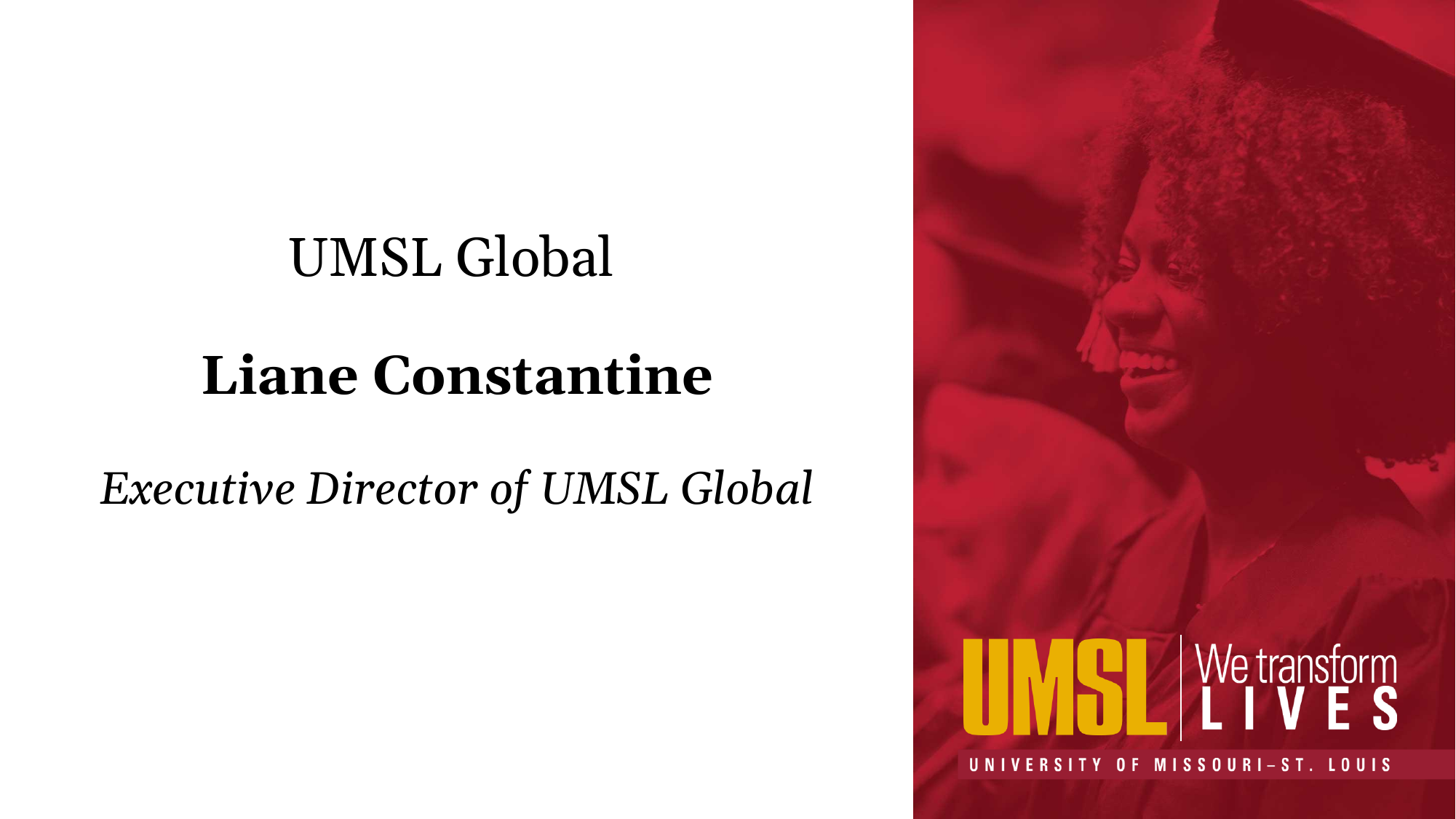

# UMSL Global Liane Constantine

Executive Director of UMSL Global